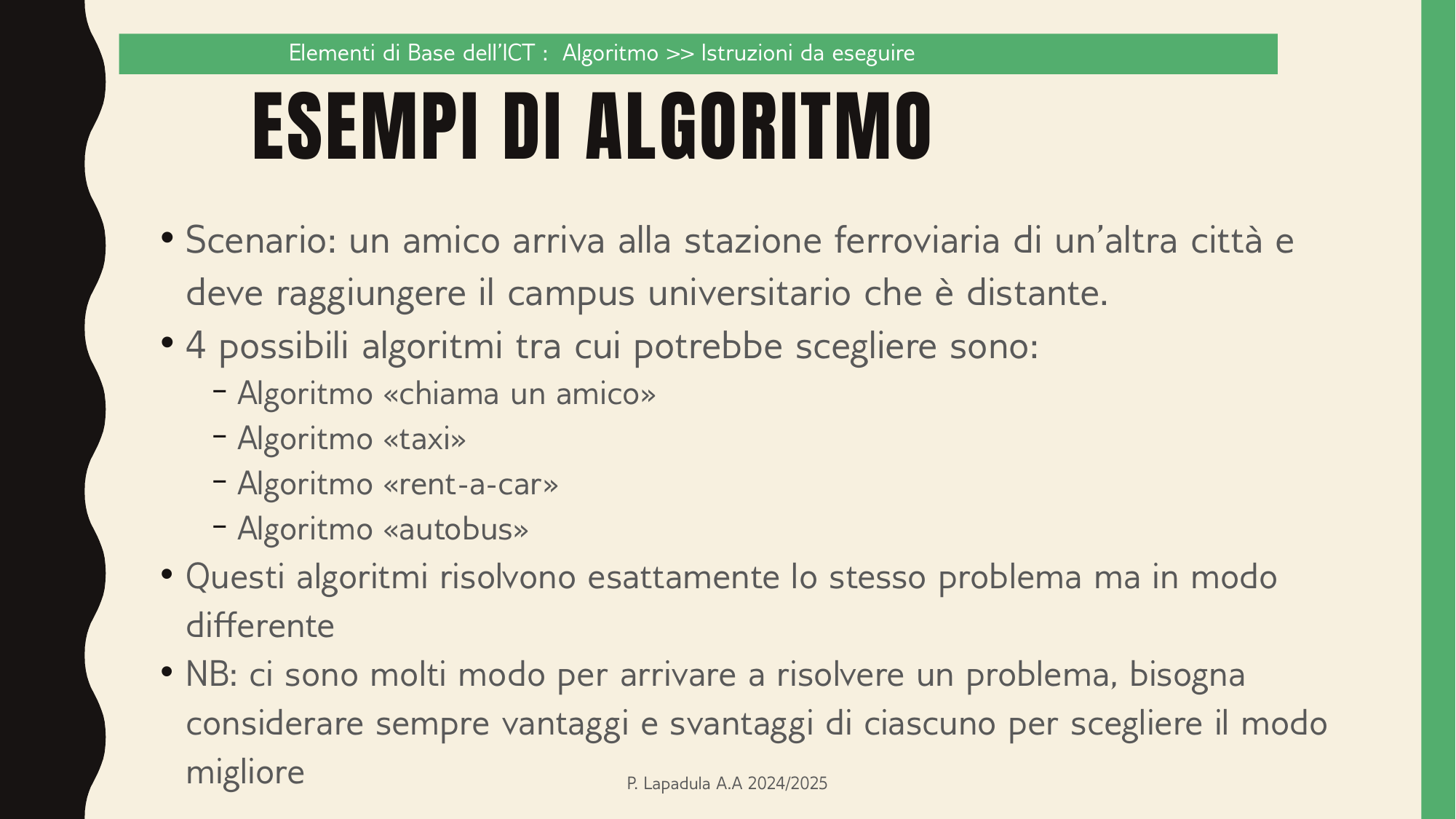

Elementi di Base dell’ICT :  Algoritmo >> Istruzioni da eseguire
# Esempi di Algoritmo
Scenario: un amico arriva alla stazione ferroviaria di un’altra città e deve raggiungere il campus universitario che è distante.
4 possibili algoritmi tra cui potrebbe scegliere sono:
Algoritmo «chiama un amico»
Algoritmo «taxi»
Algoritmo «rent-a-car»
Algoritmo «autobus»
Questi algoritmi risolvono esattamente lo stesso problema ma in modo differente
NB: ci sono molti modo per arrivare a risolvere un problema, bisogna considerare sempre vantaggi e svantaggi di ciascuno per scegliere il modo migliore
P. Lapadula A.A 2024/2025